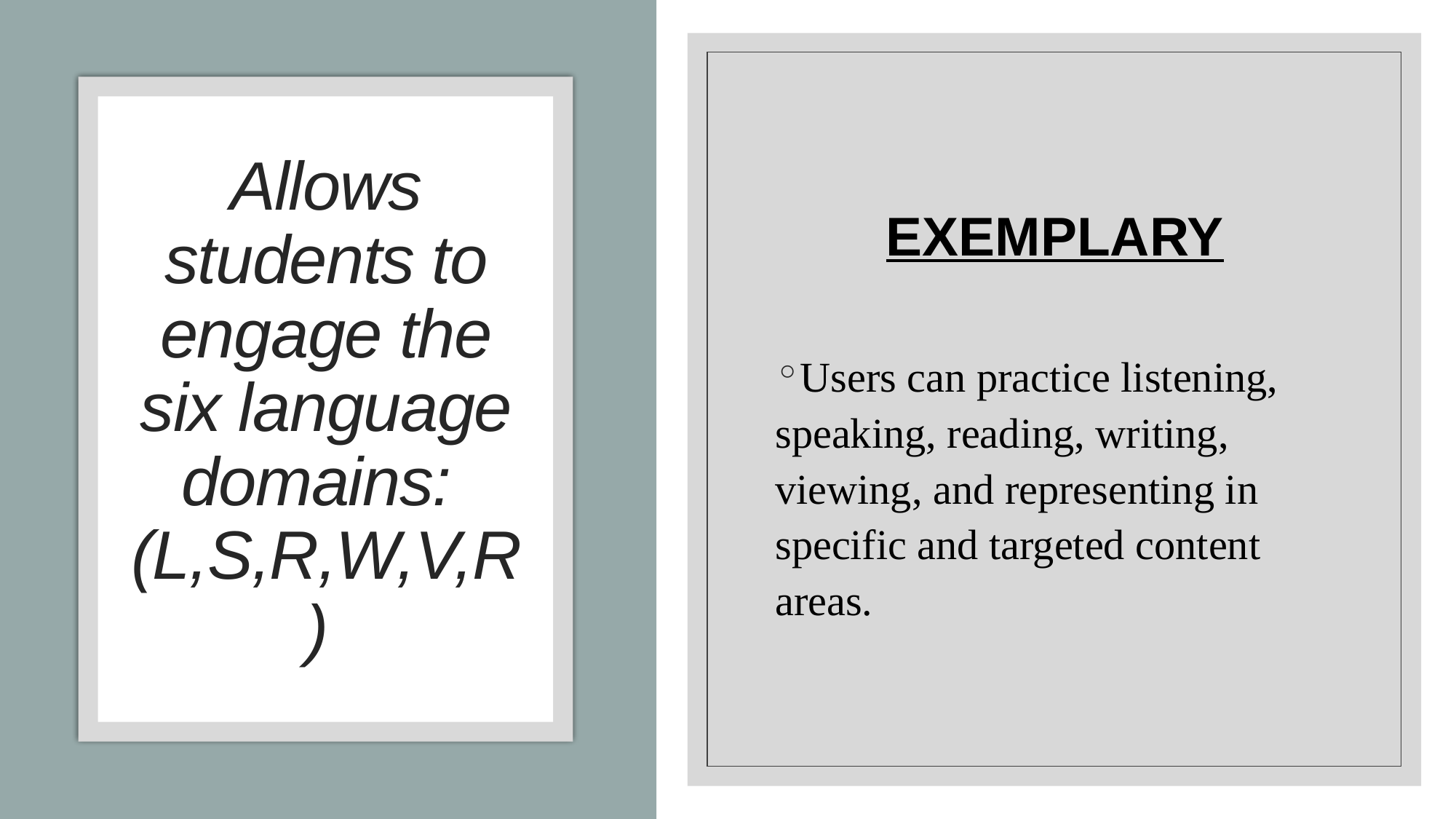

EXEMPLARY

Users can practice listening, speaking, reading, writing, viewing, and representing in specific and targeted content areas.
# Allows students to engage the six language domains: (L,S,R,W,V,R)